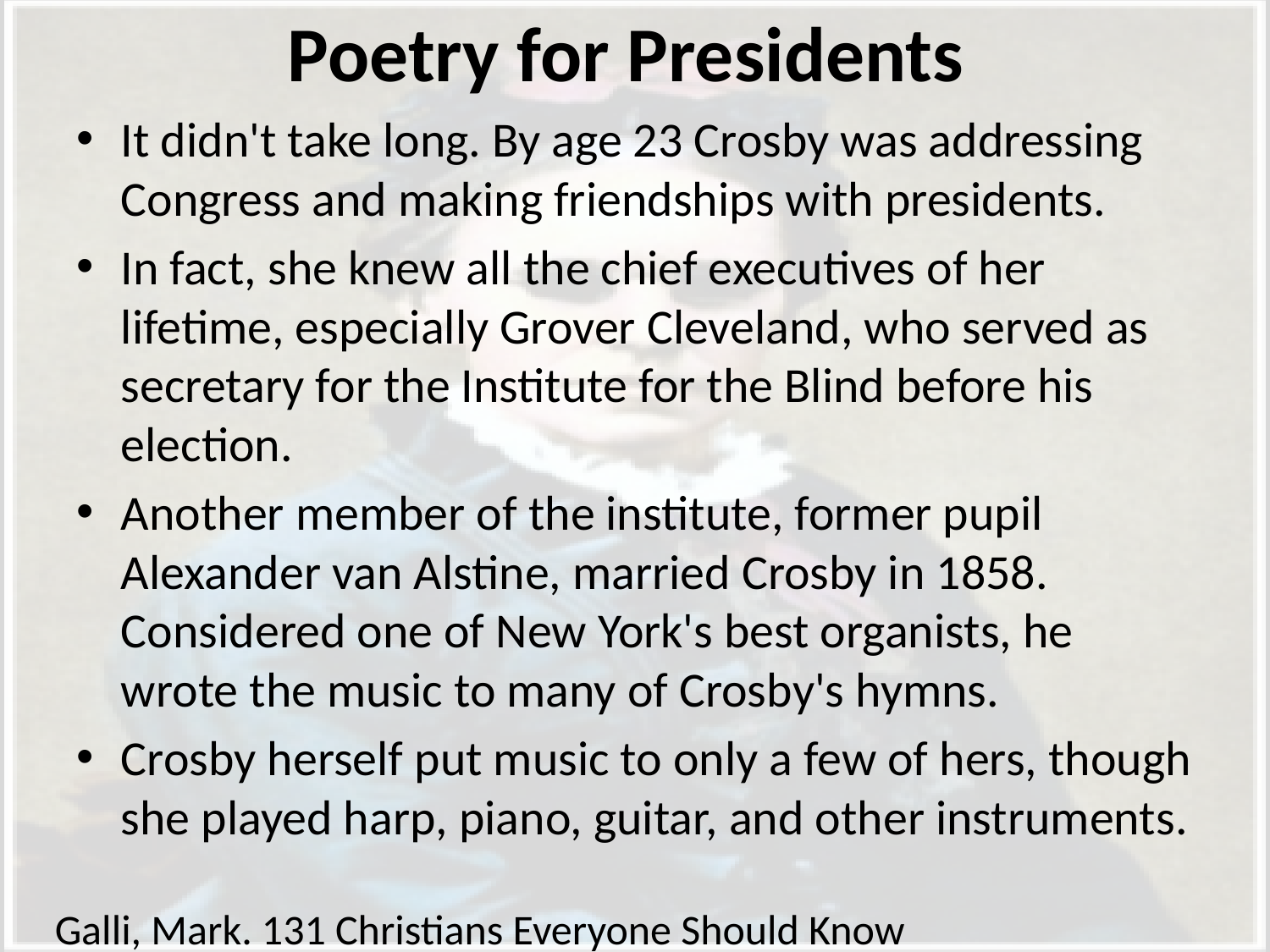

# Poetry for Presidents
It didn't take long. By age 23 Crosby was addressing Congress and making friendships with presidents.
In fact, she knew all the chief executives of her lifetime, especially Grover Cleveland, who served as secretary for the Institute for the Blind before his election.
Another member of the institute, former pupil Alexander van Alstine, married Crosby in 1858. Considered one of New York's best organists, he wrote the music to many of Crosby's hymns.
Crosby herself put music to only a few of hers, though she played harp, piano, guitar, and other instruments.
Galli, Mark. 131 Christians Everyone Should Know